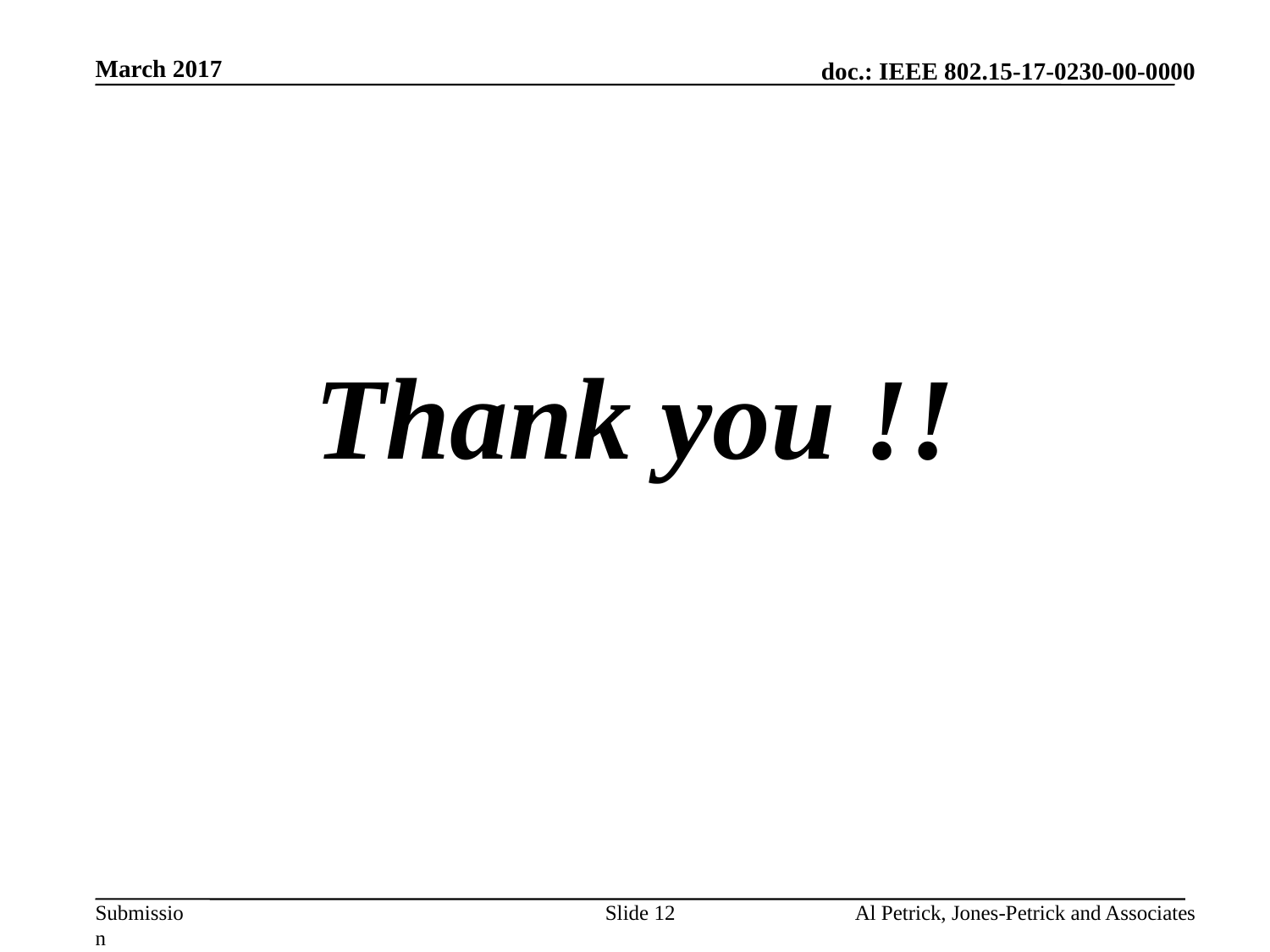

March 2017
# Thank you !!
Slide 12
Al Petrick, Jones-Petrick and Associates